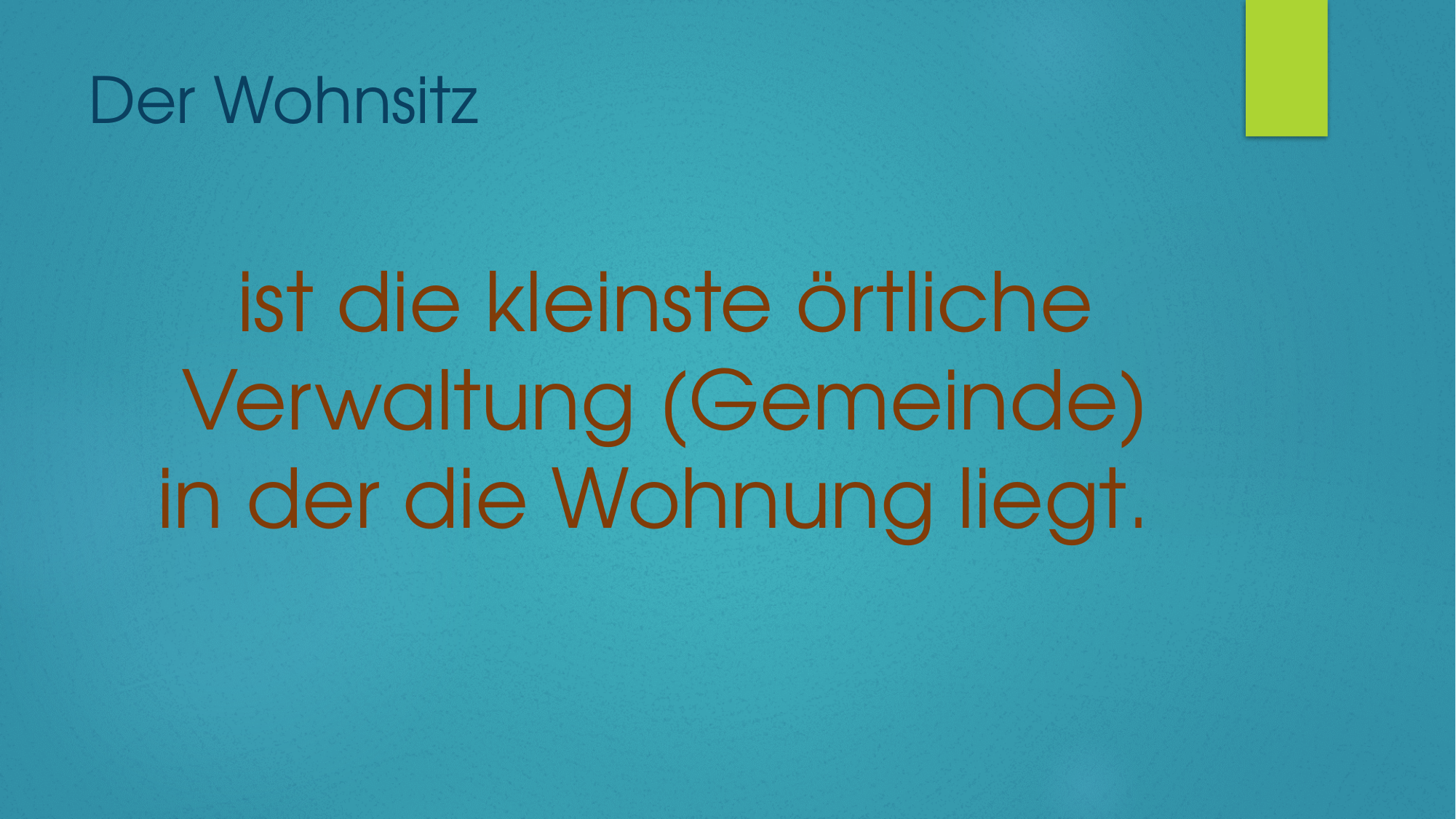

# Der Wohnsitz
ist die kleinste örtliche Verwaltung (Gemeinde) in der die Wohnung liegt.